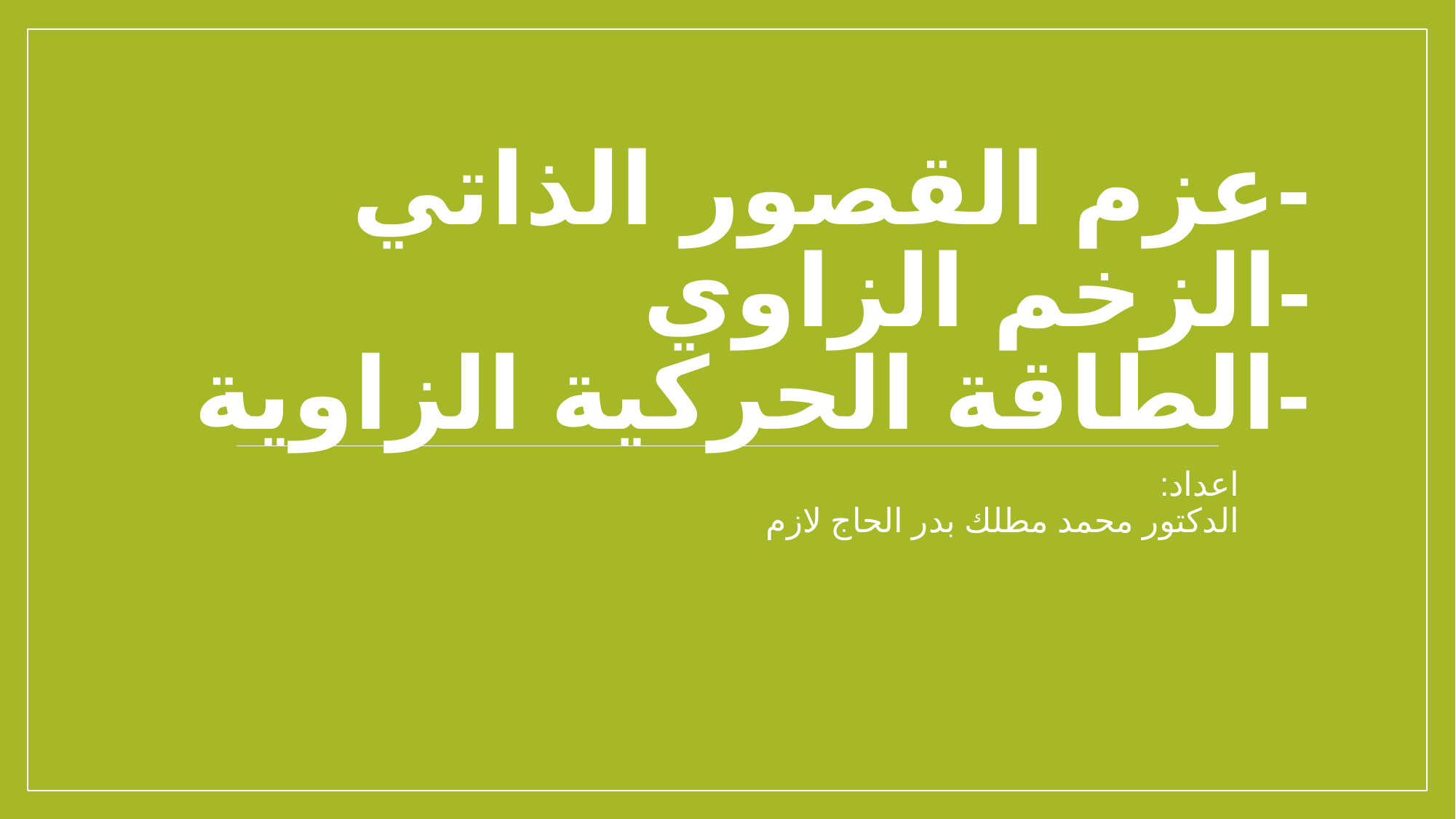

# -عزم القصور الذاتي -الزخم الزاوي -الطاقة الحركية الزاوية
اعداد:
الدكتور محمد مطلك بدر الحاج لازم